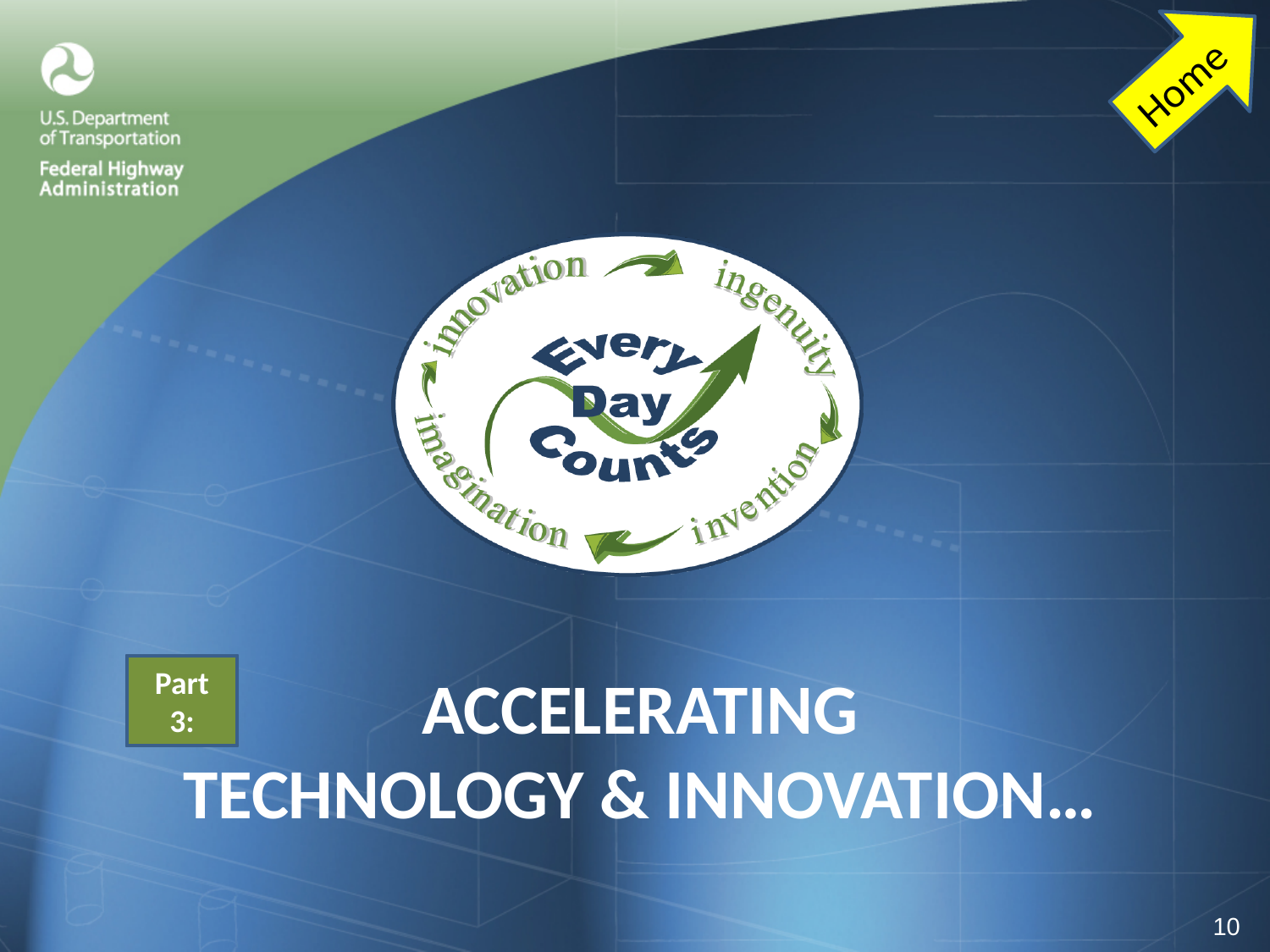

Home
Part
1:
Part
2:
Part
3:
# Accelerating Technology & Innovation…
10